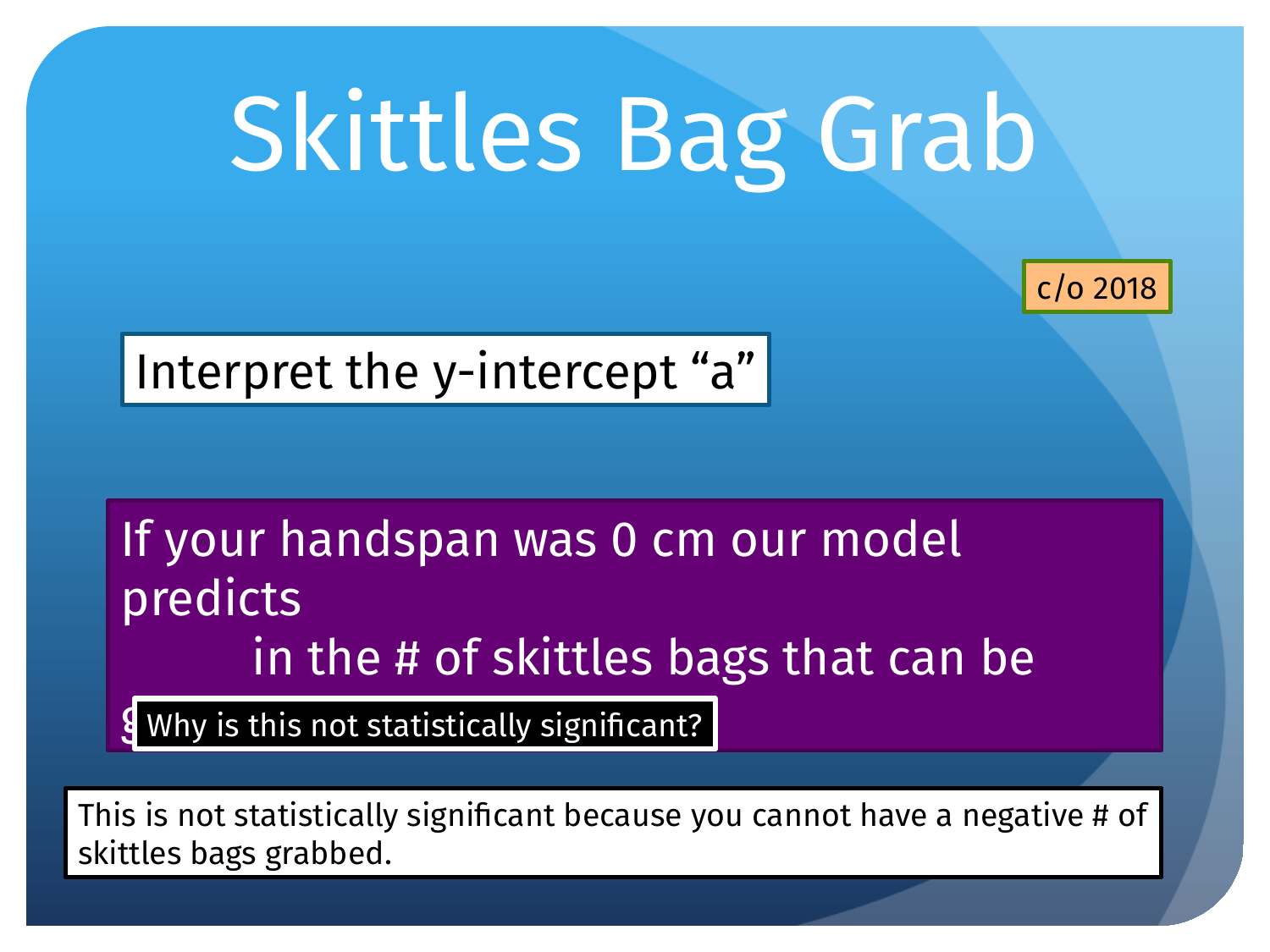

# Skittles Bag Grab
c/o 2018
Interpret the y-intercept “a”
If your handspan was 0 cm our model predicts
          in the # of skittles bags that can be grabbed.
Why is this not statistically significant?
This is not statistically significant because you cannot have a negative # of skittles bags grabbed.